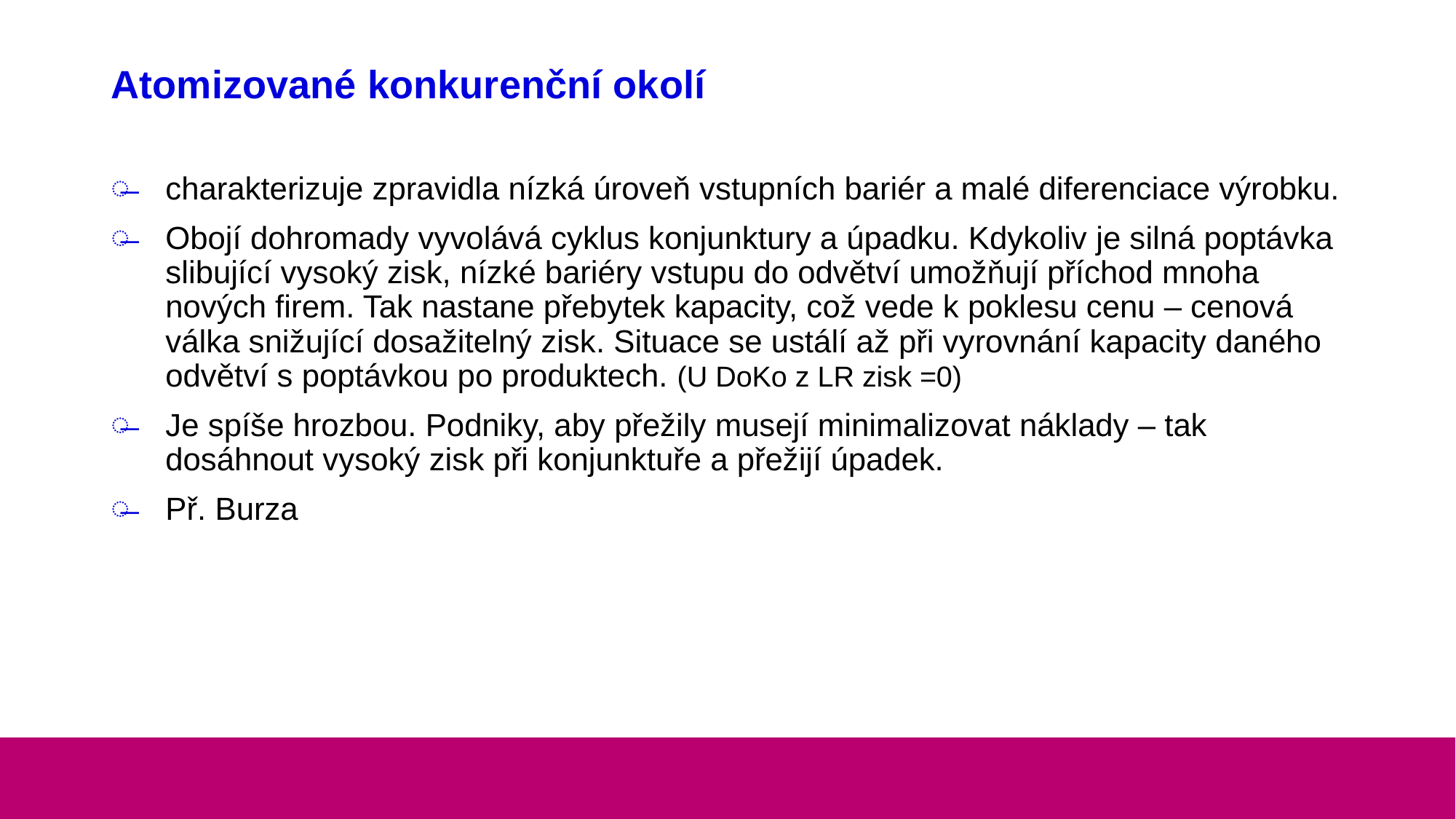

# Atomizované konkurenční okolí
charakterizuje zpravidla nízká úroveň vstupních bariér a malé diferenciace výrobku.
Obojí dohromady vyvolává cyklus konjunktury a úpadku. Kdykoliv je silná poptávka slibující vysoký zisk, nízké bariéry vstupu do odvětví umožňují příchod mnoha nových firem. Tak nastane přebytek kapacity, což vede k poklesu cenu – cenová válka snižující dosažitelný zisk. Situace se ustálí až při vyrovnání kapacity daného odvětví s poptávkou po produktech. (U DoKo z LR zisk =0)
Je spíše hrozbou. Podniky, aby přežily musejí minimalizovat náklady – tak dosáhnout vysoký zisk při konjunktuře a přežijí úpadek.
Př. Burza